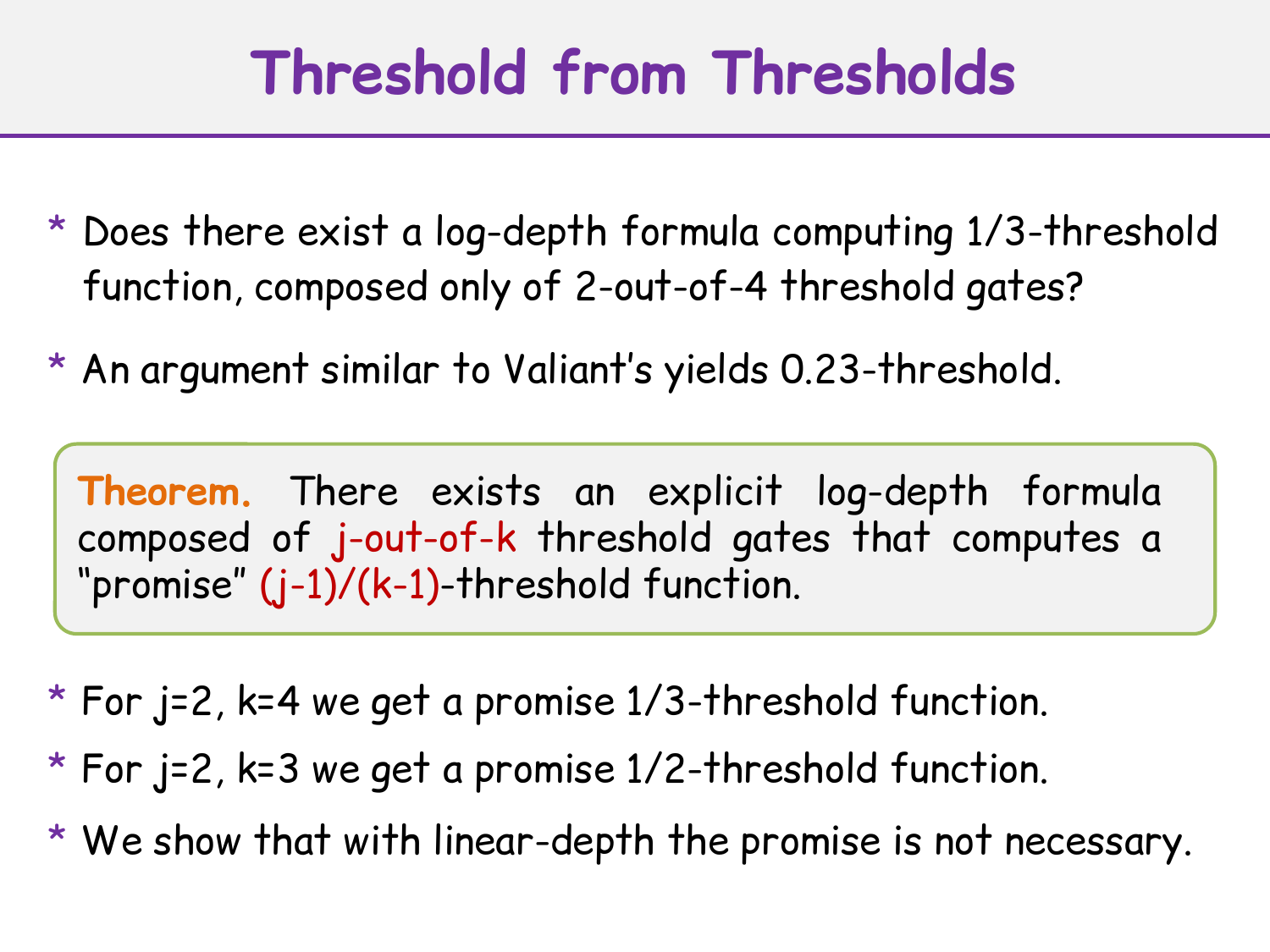

Threshold from Thresholds
* Does there exist a log-depth formula computing 1/3-threshold
   function, composed only of 2-out-of-4 threshold gates?
* An argument similar to Valiant’s yields 0.23-threshold.

Theorem. There exists an explicit log-depth formula composed of j-out-of-k threshold gates that computes a “promise” (j-1)/(k-1)-threshold function.
* For j=2, k=4 we get a promise 1/3-threshold function.
* For j=2, k=3 we get a promise 1/2-threshold function.
* We show that with linear-depth the promise is not necessary.